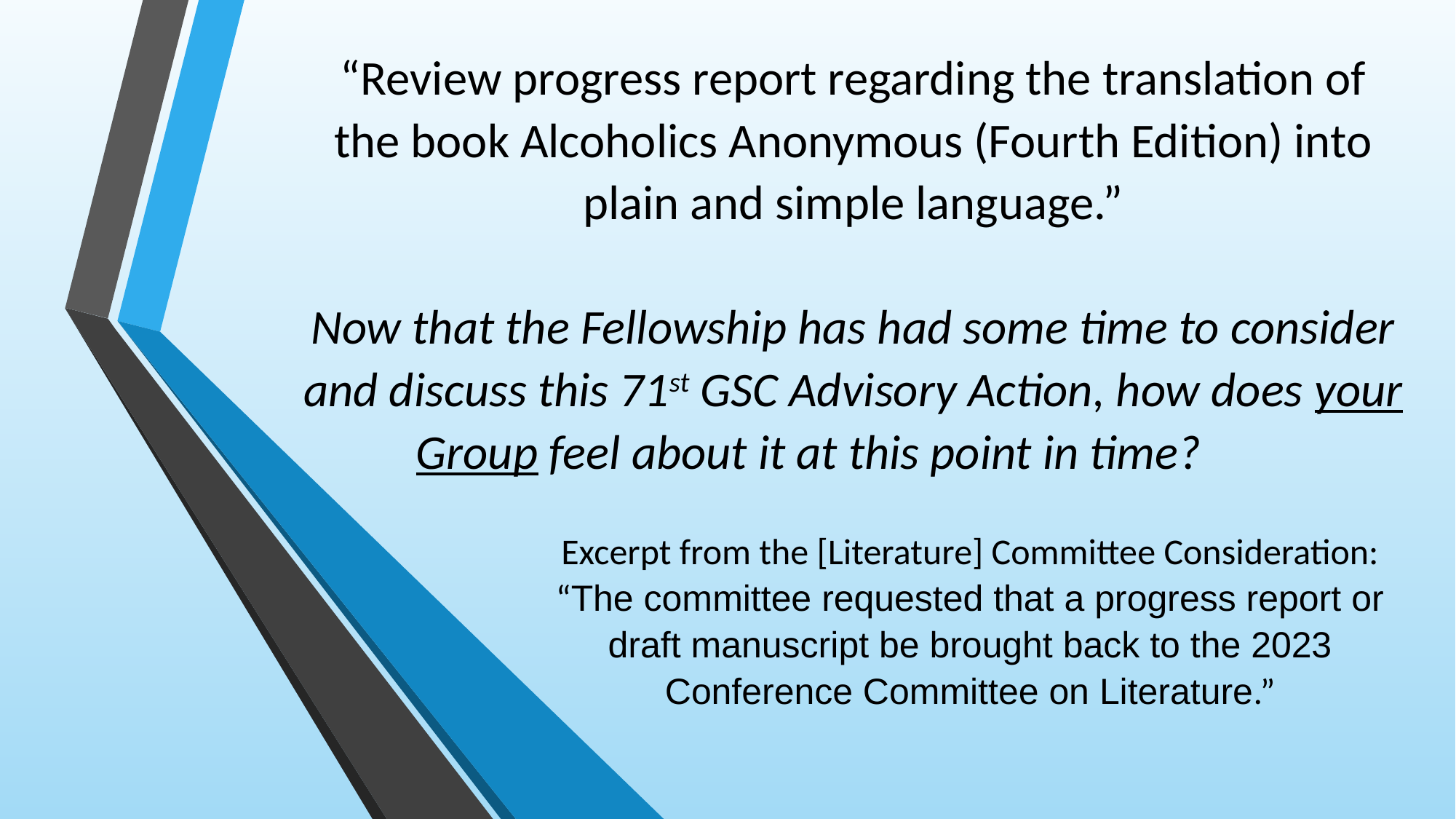

# “Review progress report regarding the translation of the book Alcoholics Anonymous (Fourth Edition) into plain and simple language.” Now that the Fellowship has had some time to consider and discuss this 71st GSC Advisory Action, how does your Group feel about it at this point in time?
Excerpt from the [Literature] Committee Consideration: “The committee requested that a progress report or draft manuscript be brought back to the 2023 Conference Committee on Literature.”